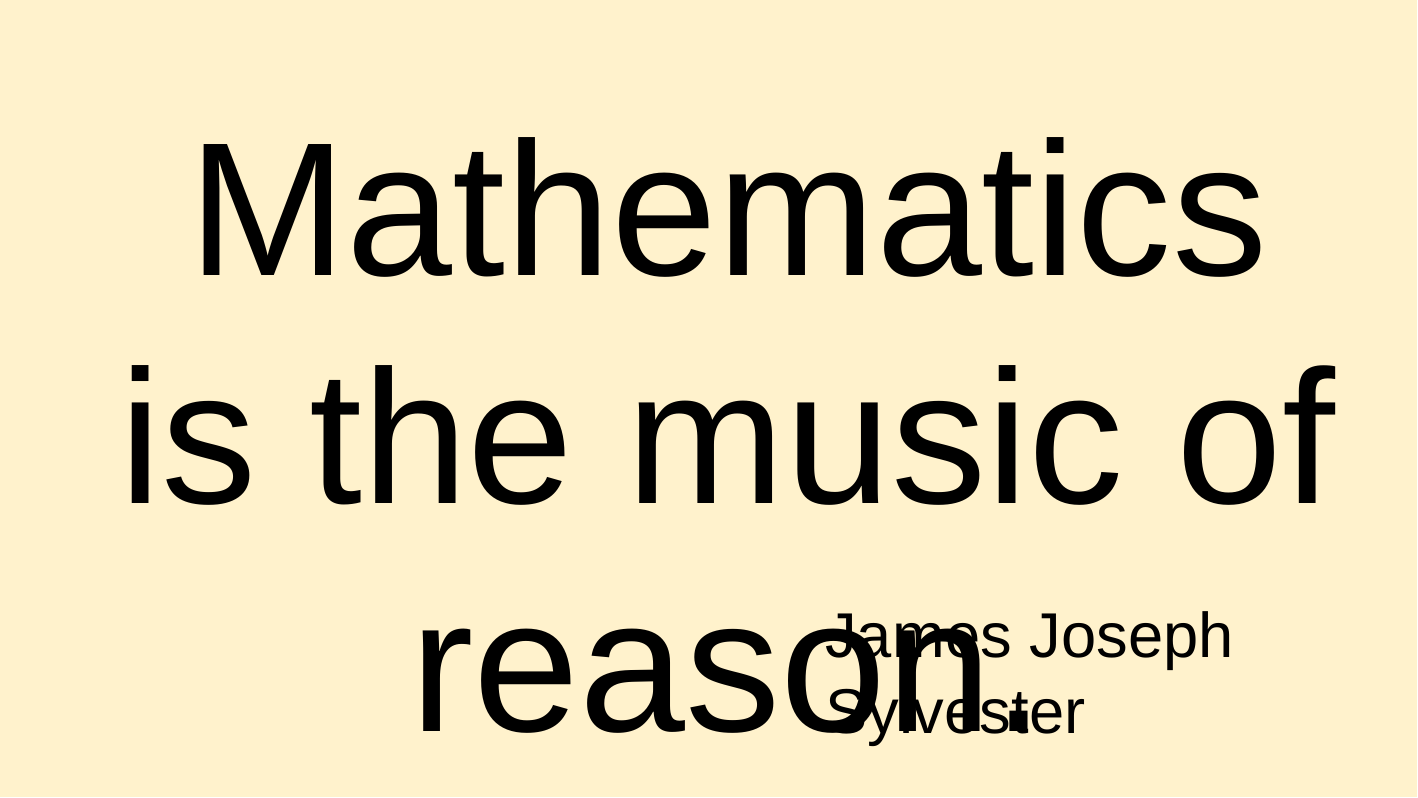

Mathematics is the music of reason.
James Joseph Sylvester